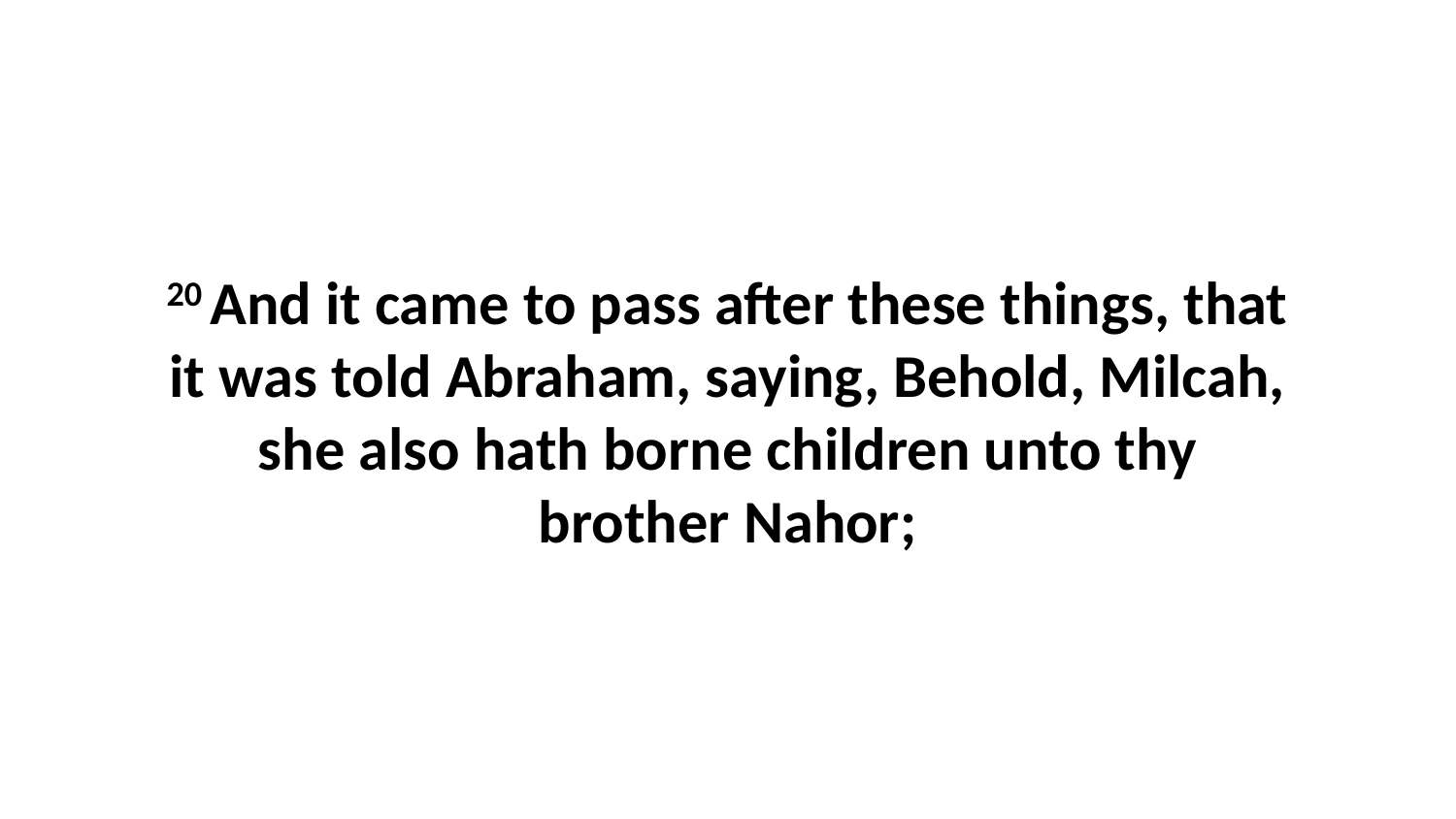

20 And it came to pass after these things, that it was told Abraham, saying, Behold, Milcah, she also hath borne children unto thy brother Nahor;